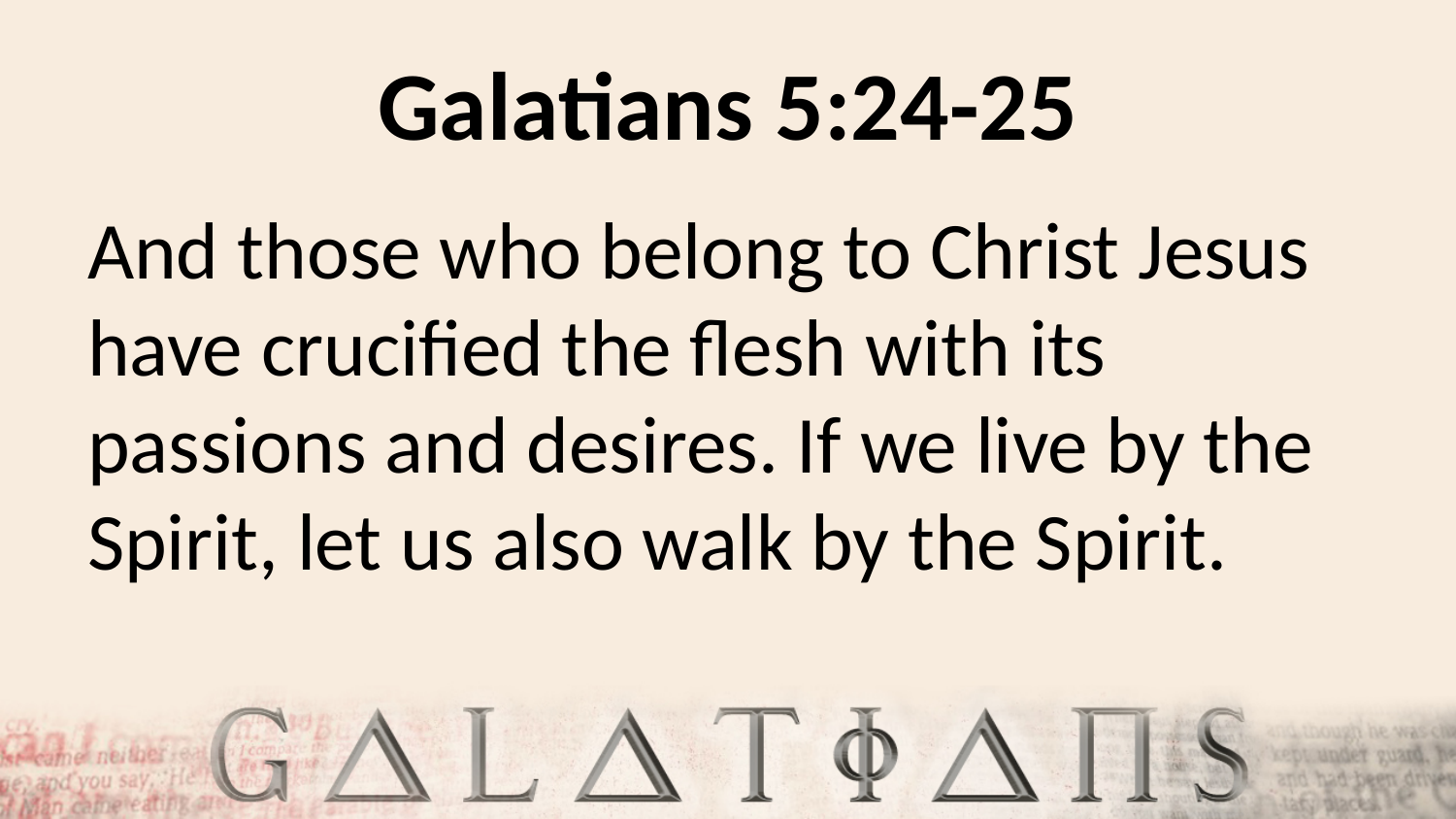

# Galatians 5:24-25
And those who belong to Christ Jesus have crucified the flesh with its passions and desires. If we live by the Spirit, let us also walk by the Spirit.